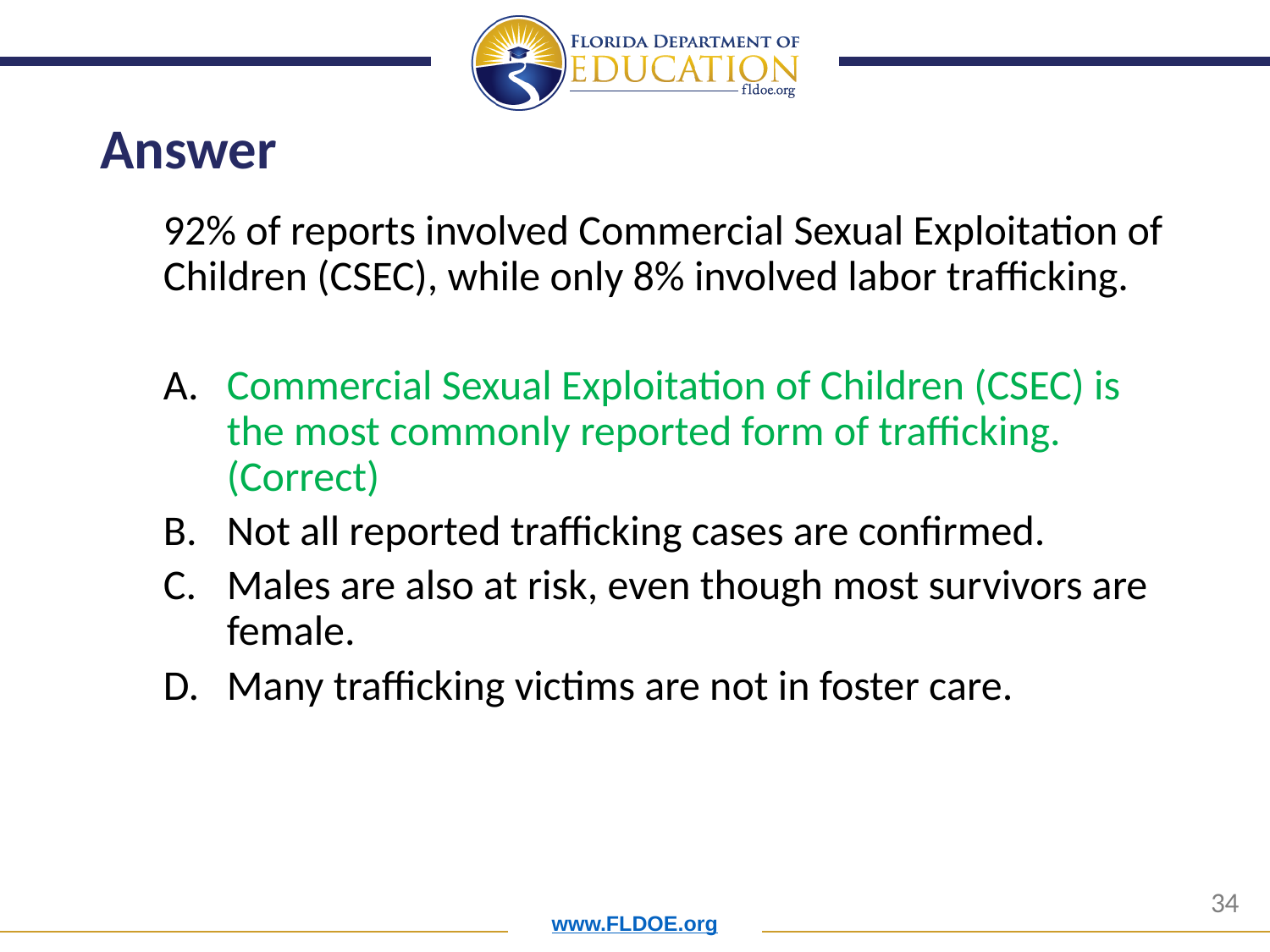

# Answer
92% of reports involved Commercial Sexual Exploitation of Children (CSEC), while only 8% involved labor trafficking.

Commercial Sexual Exploitation of Children (CSEC) is the most commonly reported form of trafficking. (Correct)
Not all reported trafficking cases are confirmed.
Males are also at risk, even though most survivors are female.
Many trafficking victims are not in foster care.